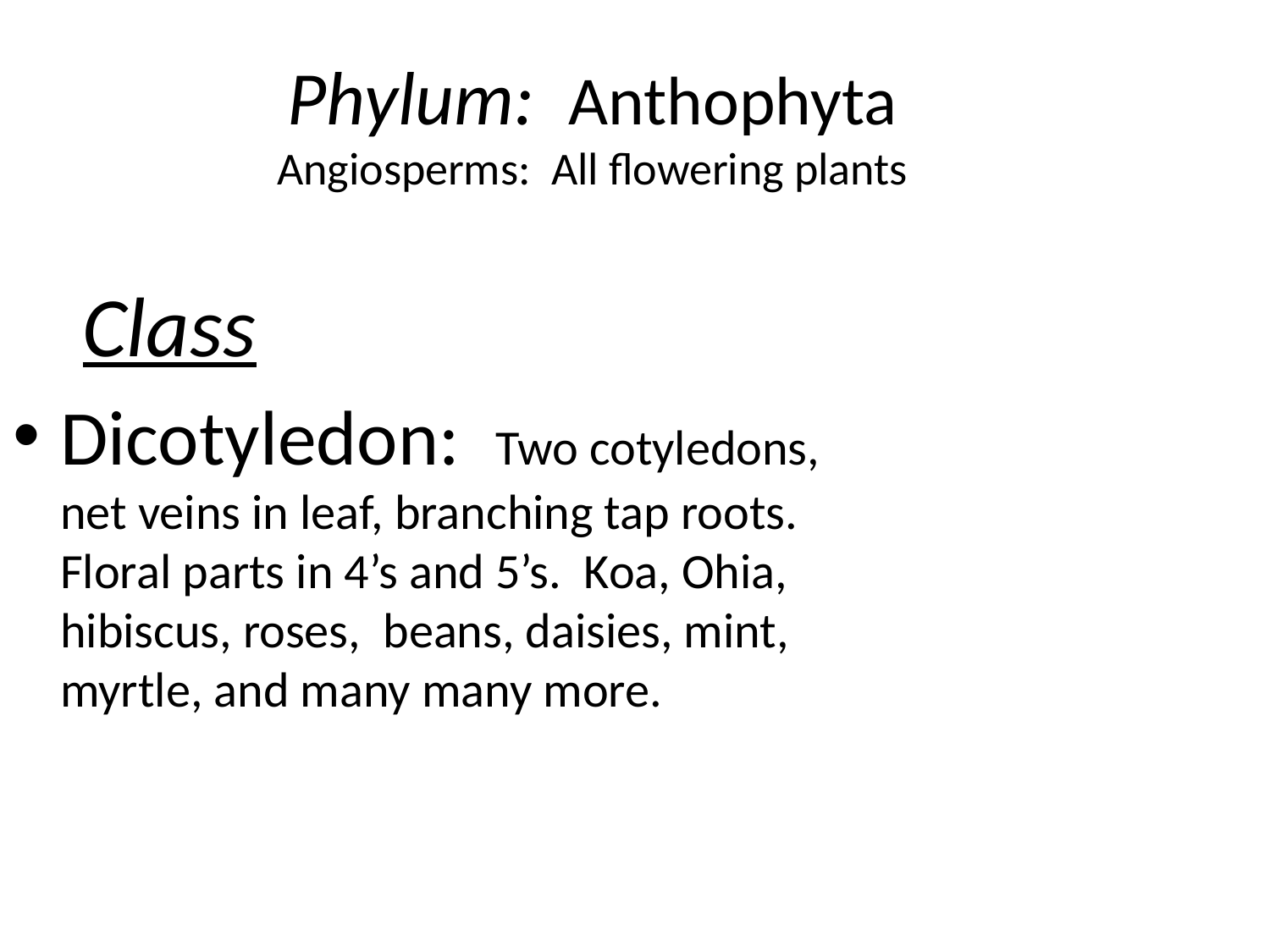

Phylum:  Anthophyta
Angiosperms:  All flowering plants
Class
Dicotyledon:  Two cotyledons, net veins in leaf, branching tap roots.  Floral parts in 4’s and 5’s.  Koa, Ohia, hibiscus, roses,  beans, daisies, mint, myrtle, and many many more.